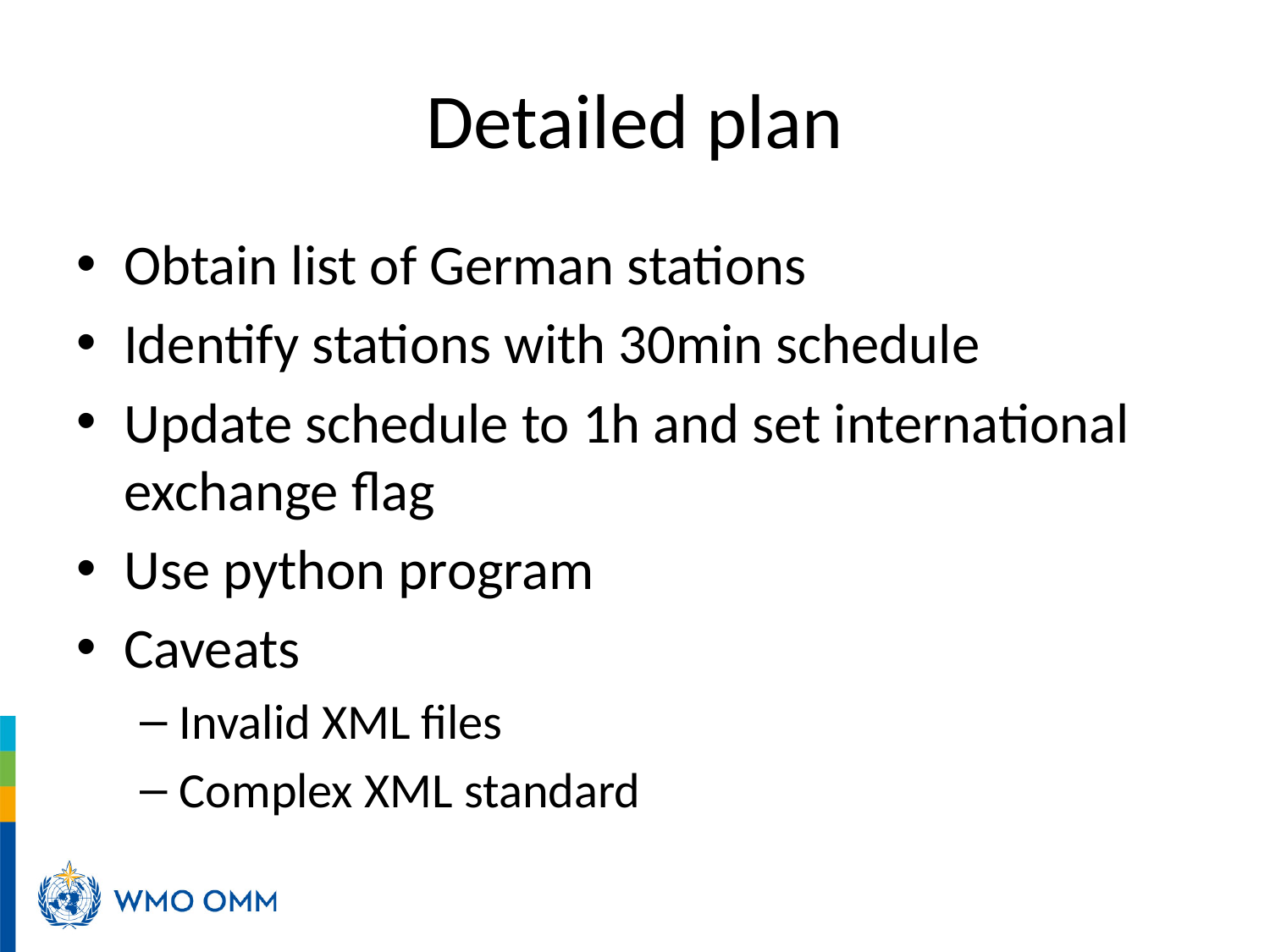

# Detailed plan
Obtain list of German stations
Identify stations with 30min schedule
Update schedule to 1h and set international exchange flag
Use python program
Caveats
Invalid XML files
Complex XML standard